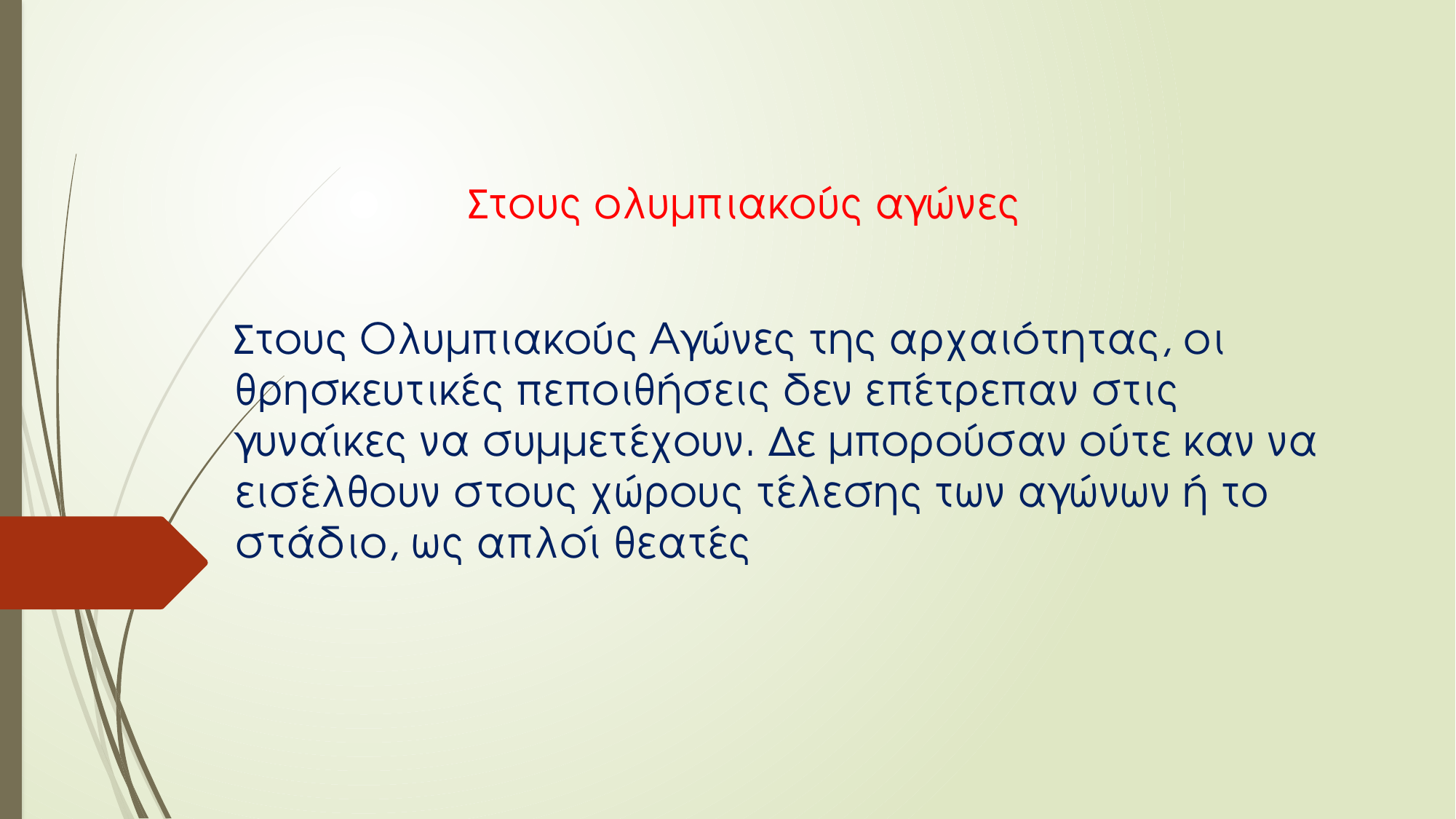

Στους ολυμπιακούς αγώνες
Στους Ολυμπιακούς Αγώνες της αρχαιότητας, οι θρησκευτικές πεποιθήσεις δεν επέτρεπαν στις γυναίκες να συμμετέχουν. Δε μπορούσαν ούτε καν να εισέλθουν στους χώρους τέλεσης των αγώνων ή το στάδιο, ως απλοί θεατές